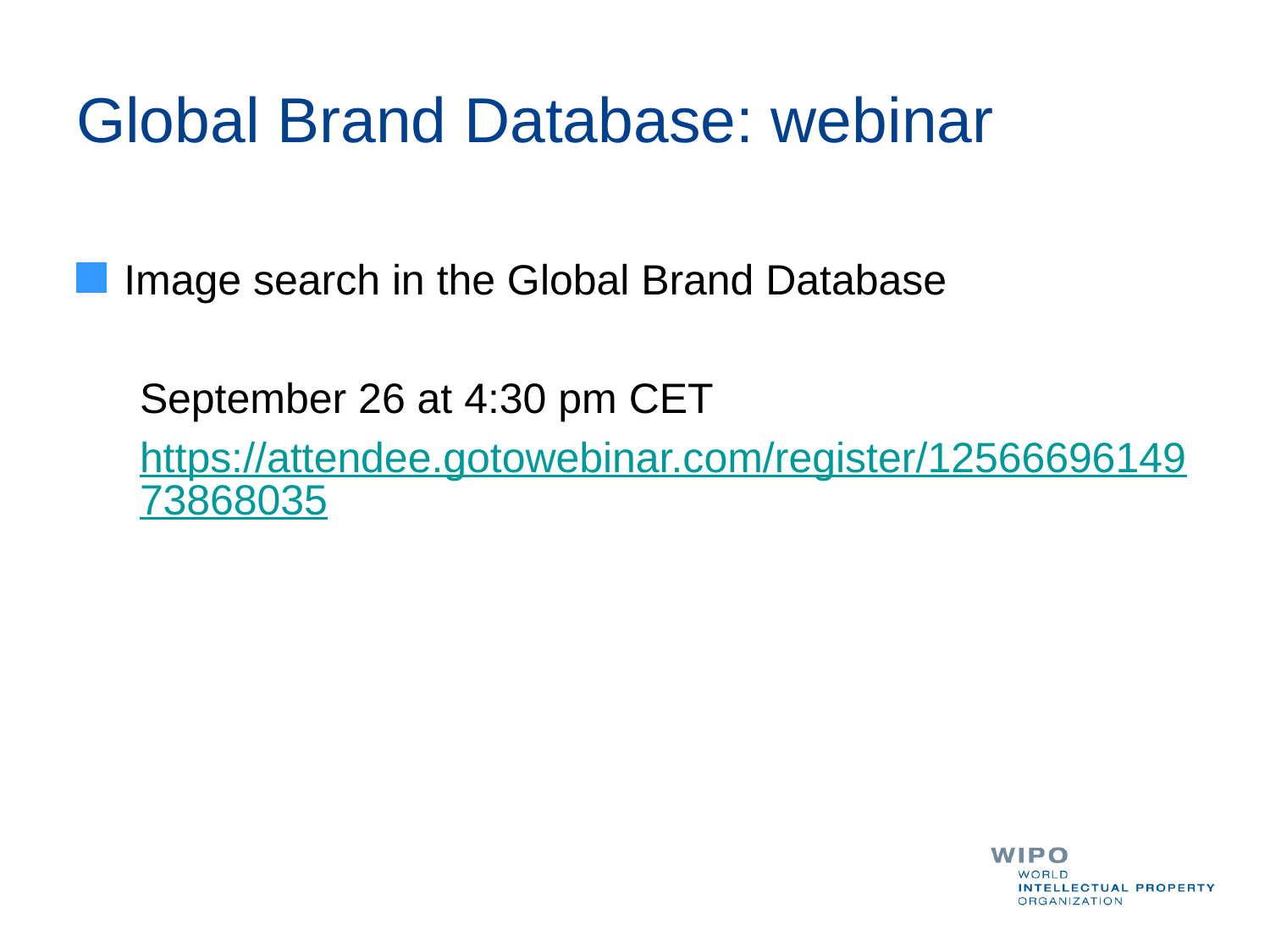

# Global Brand Database: webinar
Image search in the Global Brand Database

September 26 at 4:30 pm CET
https://attendee.gotowebinar.com/register/1256669614973868035